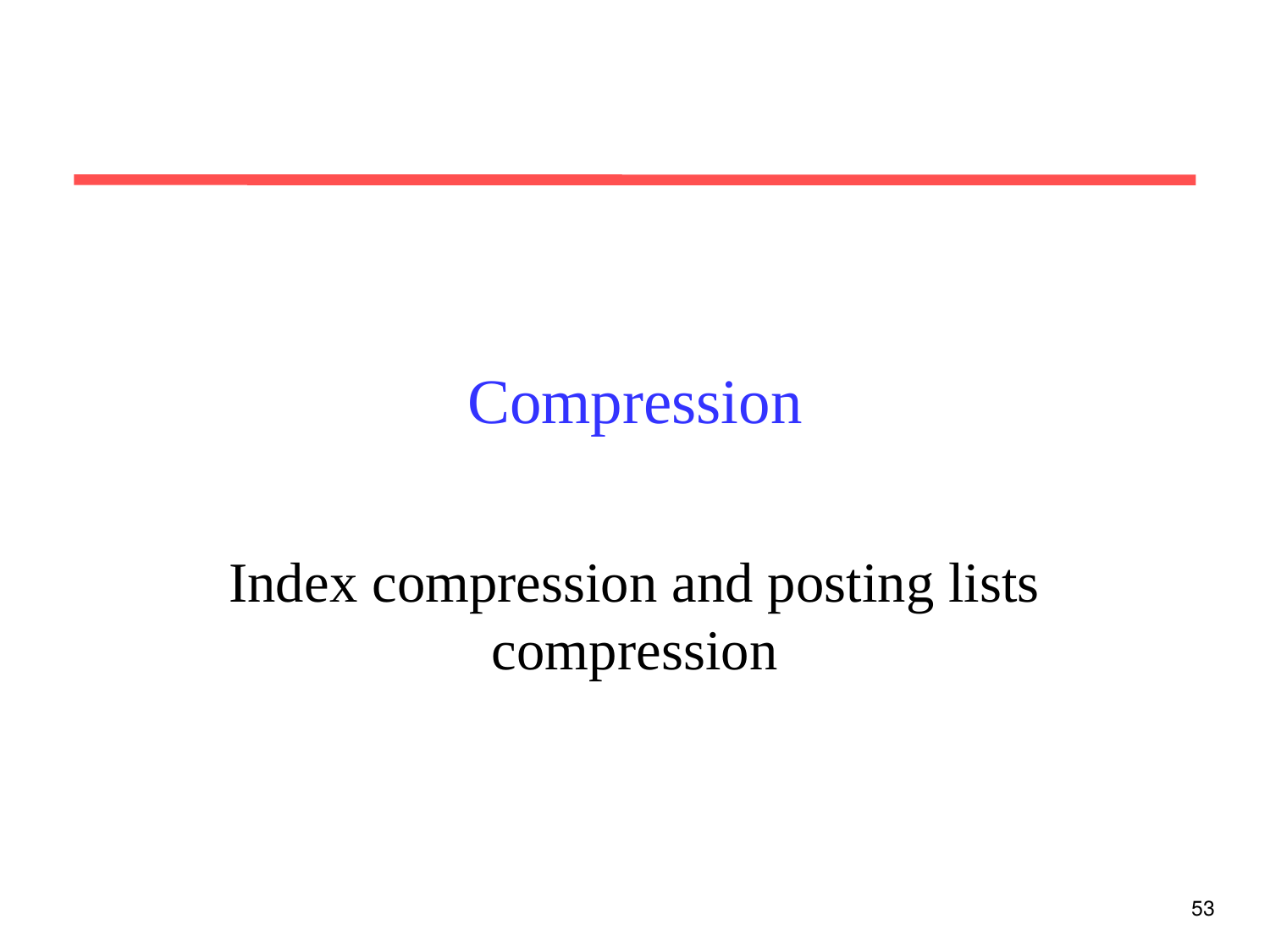

# Compression
Index compression and posting lists compression
53